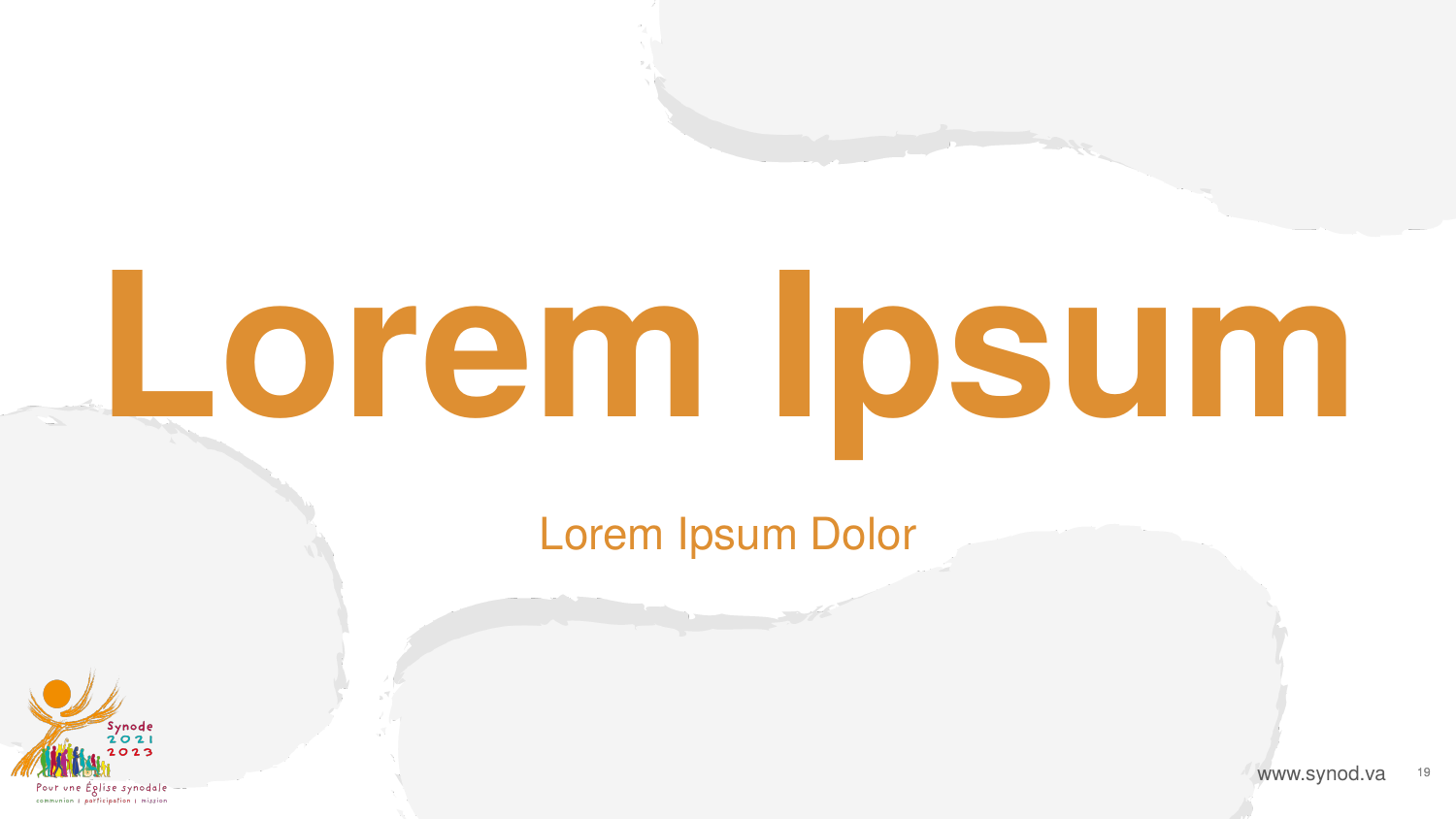

# Lorem Ipsum
Lorem Ipsum Dolor
19
19